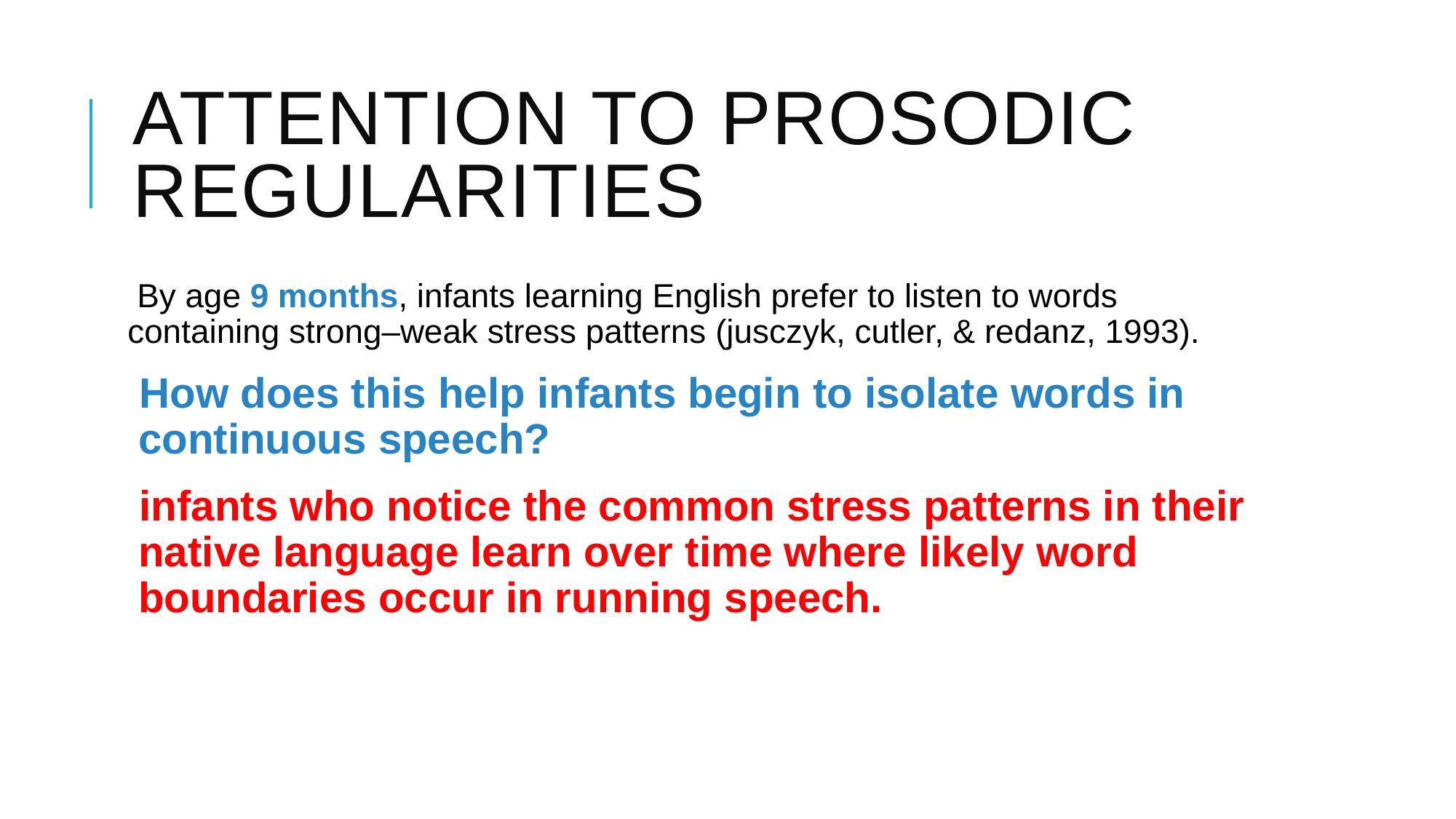

# Attention to Prosodic Regularities
 By age 9 months, infants learning English prefer to listen to words containing strong–weak stress patterns (jusczyk, cutler, & redanz, 1993).
How does this help infants begin to isolate words in continuous speech?
infants who notice the common stress patterns in their native language learn over time where likely word boundaries occur in running speech.